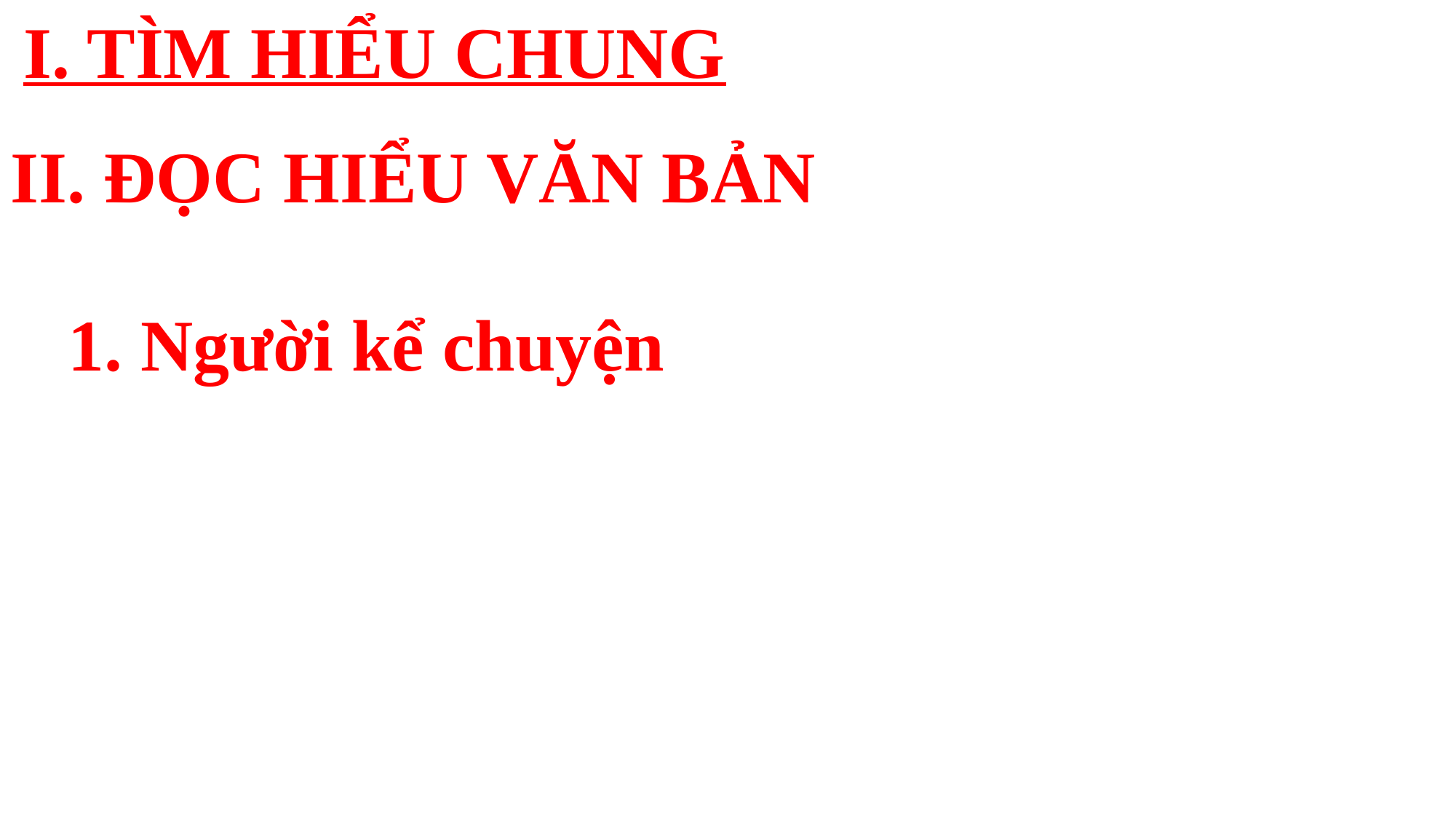

I. TÌM HIỂU CHUNG
II. ĐỌC HIỂU VĂN BẢN
1. Người kể chuyện